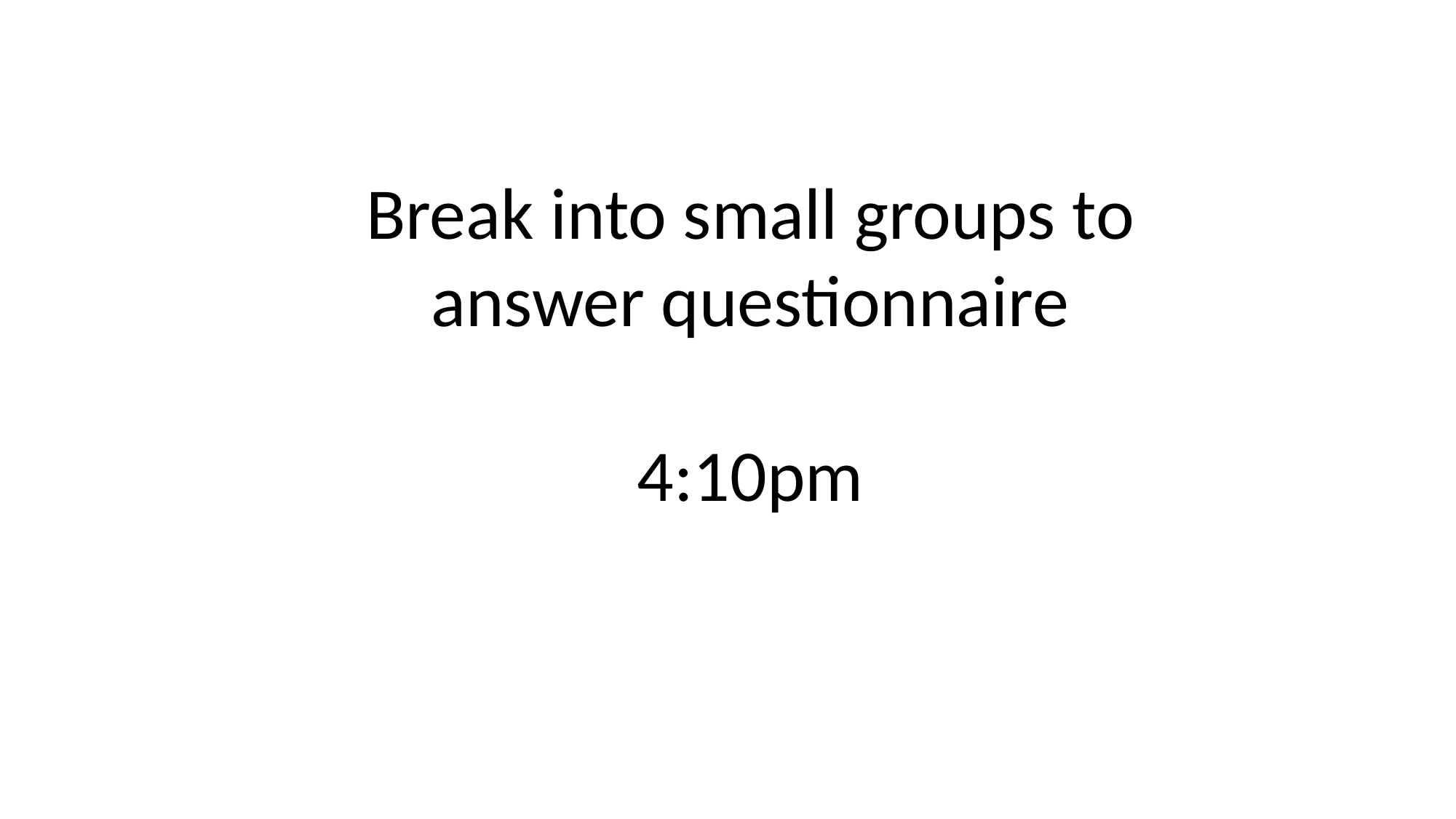

Break into small groups to answer questionnaire

4:10pm